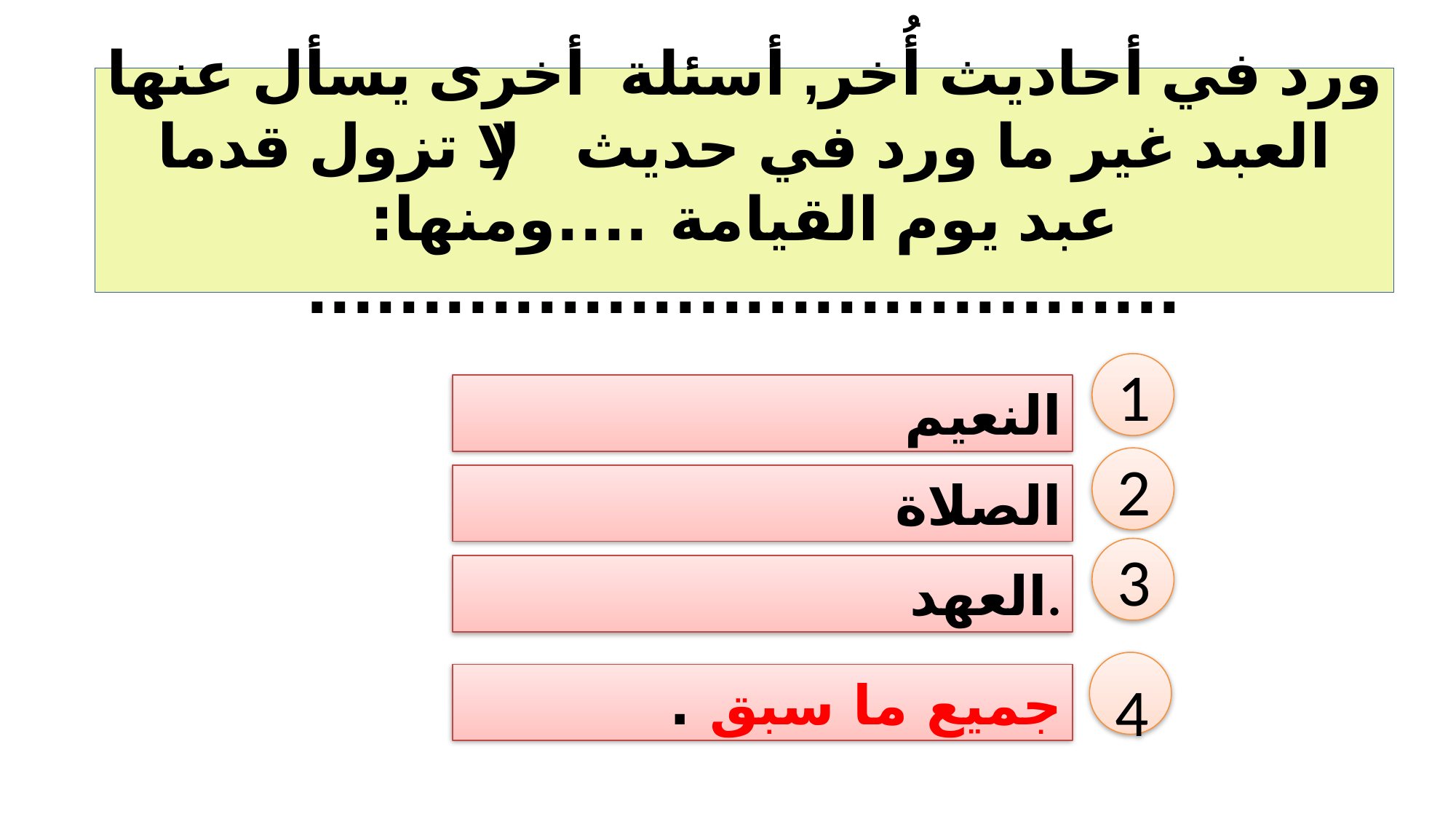

# ورد في أحاديث أُخر, أسئلة  أخرى يسأل عنها العبد غير ما ورد في حديث ( لا تزول قدما عبد يوم القيامة ....ومنها: ......................................
1
النعيم
2
الصلاة
3
العهد.
4
جميع ما سبق .